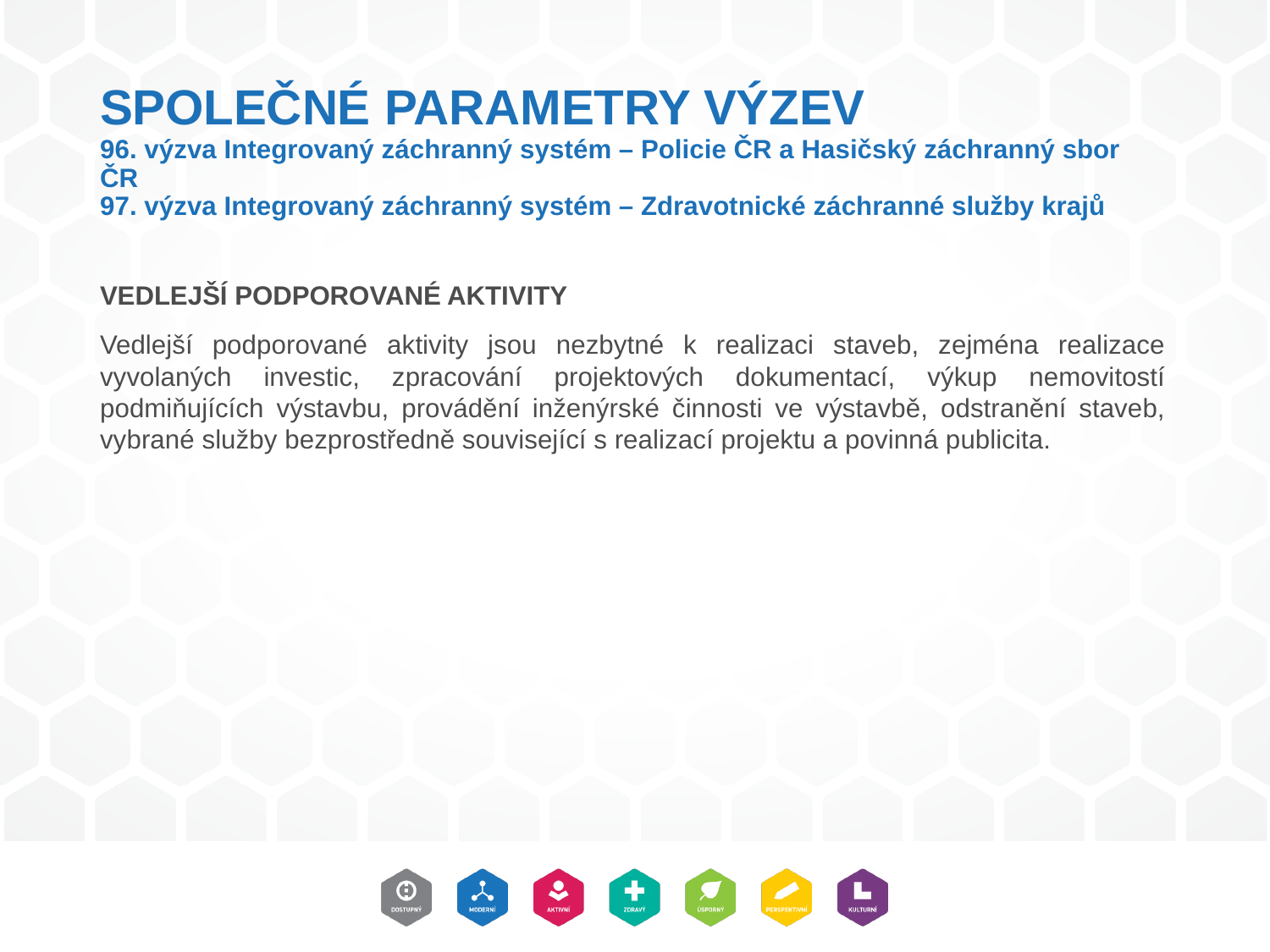

# SPOLEČNÉ PARAMETRY VÝZEV 96. výzva Integrovaný záchranný systém – Policie ČR a Hasičský záchranný sbor ČR 97. výzva Integrovaný záchranný systém – Zdravotnické záchranné služby krajů
VEDLEJŠÍ PODPOROVANÉ AKTIVITY
Vedlejší podporované aktivity jsou nezbytné k realizaci staveb, zejména realizace vyvolaných investic, zpracování projektových dokumentací, výkup nemovitostí podmiňujících výstavbu, provádění inženýrské činnosti ve výstavbě, odstranění staveb, vybrané služby bezprostředně související s realizací projektu a povinná publicita.